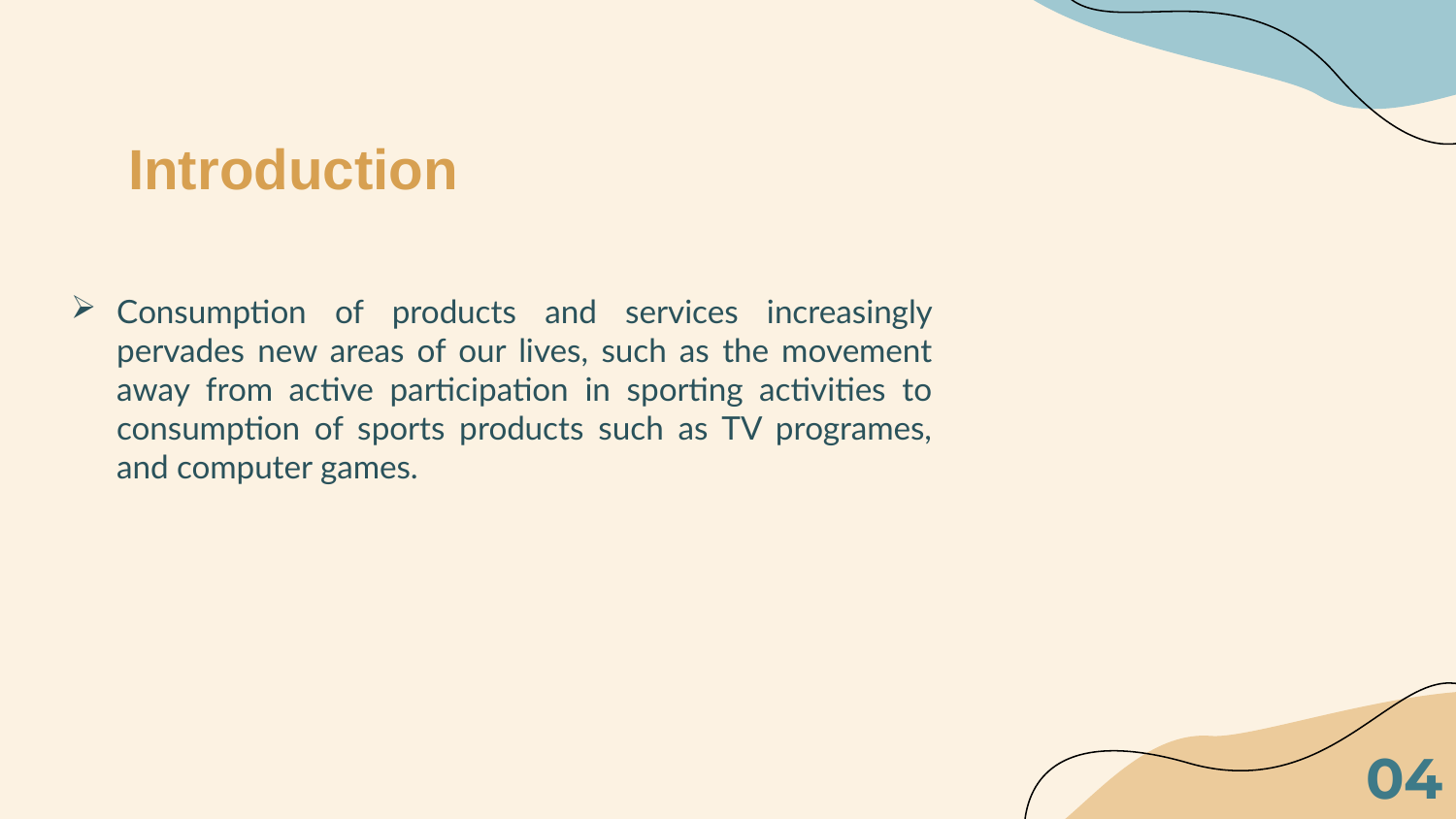

# Introduction
Consumption of products and services increasingly pervades new areas of our lives, such as the movement away from active participation in sporting activities to consumption of sports products such as TV programes, and computer games.
04